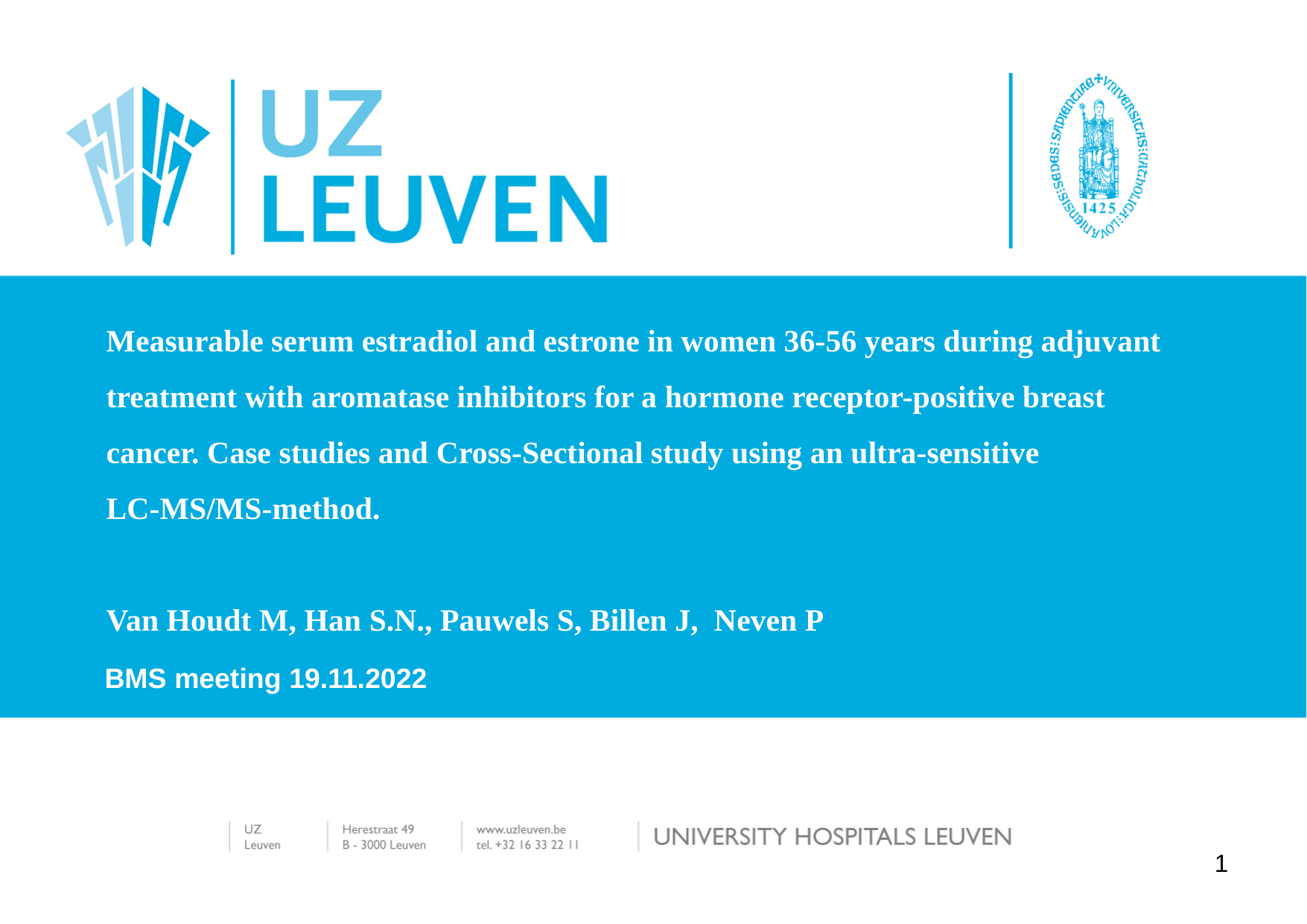

# Measurable serum estradiol and estrone in women 36-56 years during adjuvant treatment with aromatase inhibitors for a hormone receptor-positive breast cancer. Case studies and Cross-Sectional study using an ultra-sensitive LC-MS/MS-method.   Van Houdt M, Han S.N., Pauwels S, Billen J,  Neven P
BMS meeting 19.11.2022
1